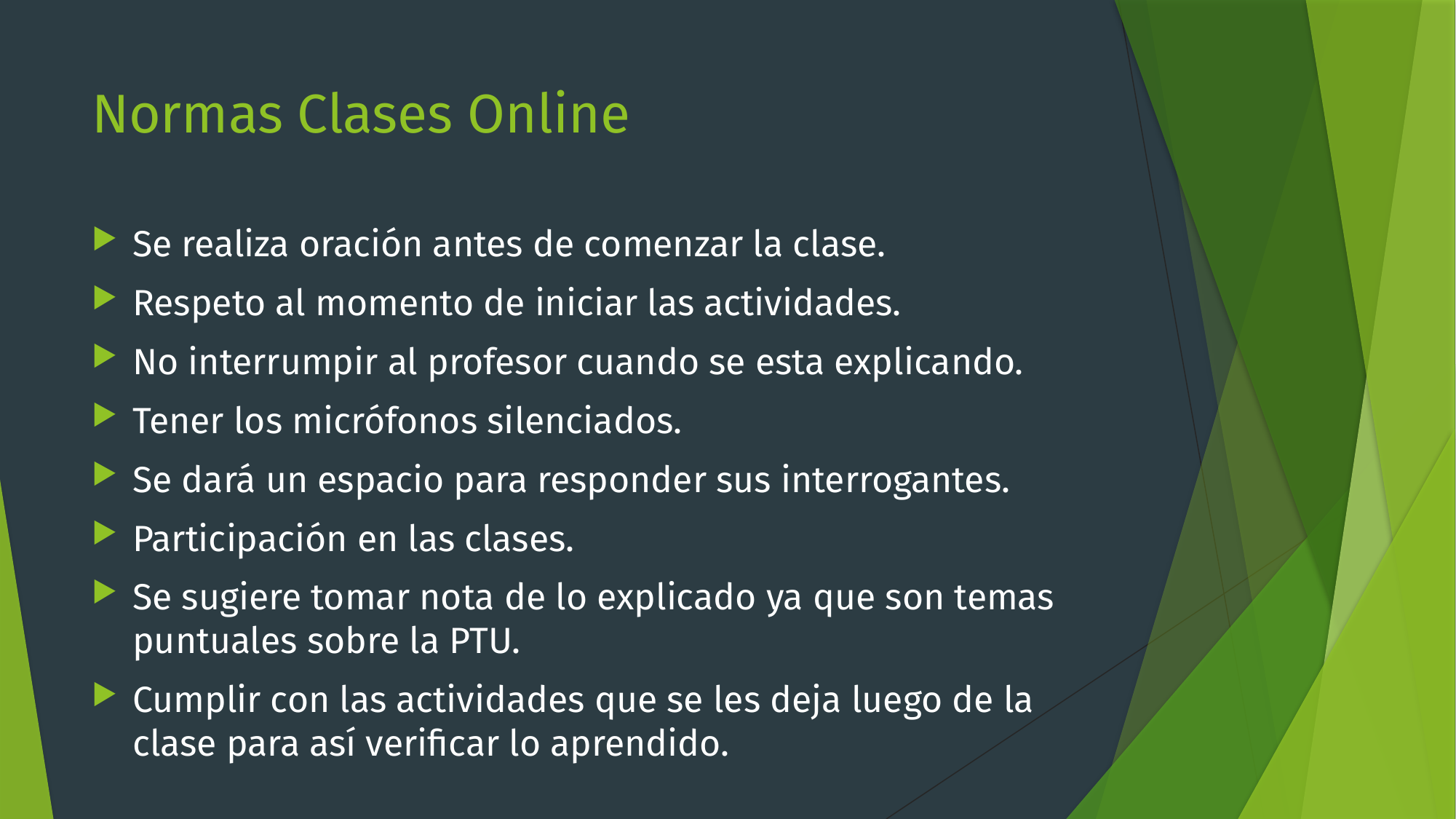

# Normas Clases Online
Se realiza oración antes de comenzar la clase.
Respeto al momento de iniciar las actividades.
No interrumpir al profesor cuando se esta explicando.
Tener los micrófonos silenciados.
Se dará un espacio para responder sus interrogantes.
Participación en las clases.
Se sugiere tomar nota de lo explicado ya que son temas puntuales sobre la PTU.
Cumplir con las actividades que se les deja luego de la clase para así verificar lo aprendido.